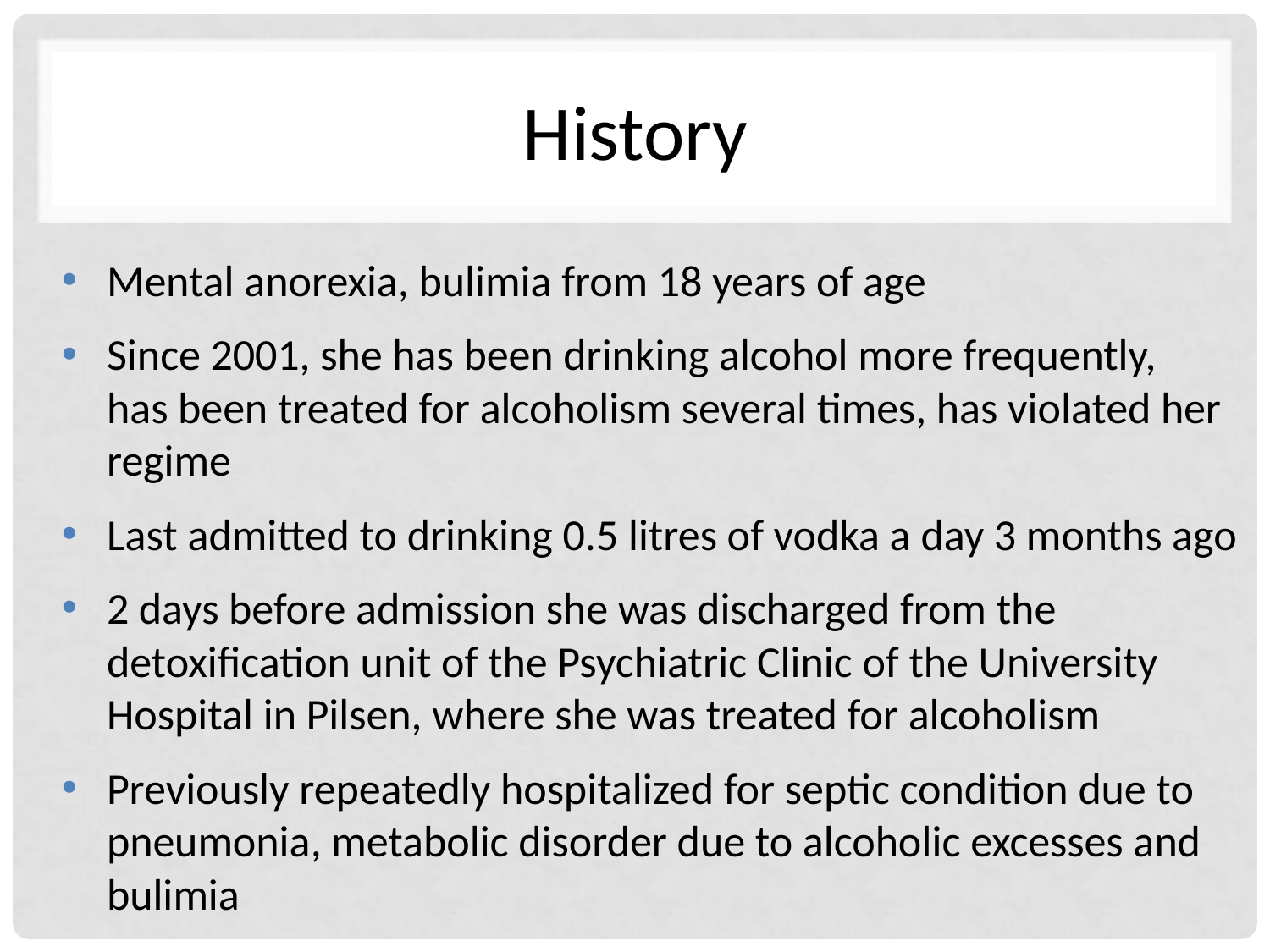

# History
Mental anorexia, bulimia from 18 years of age
Since 2001, she has been drinking alcohol more frequently,
has been treated for alcoholism several times, has violated her regime
Last admitted to drinking 0.5 litres of vodka a day 3 months ago
2 days before admission she was discharged from the detoxification unit of the Psychiatric Clinic of the University Hospital in Pilsen, where she was treated for alcoholism
Previously repeatedly hospitalized for septic condition due to pneumonia, metabolic disorder due to alcoholic excesses and bulimia